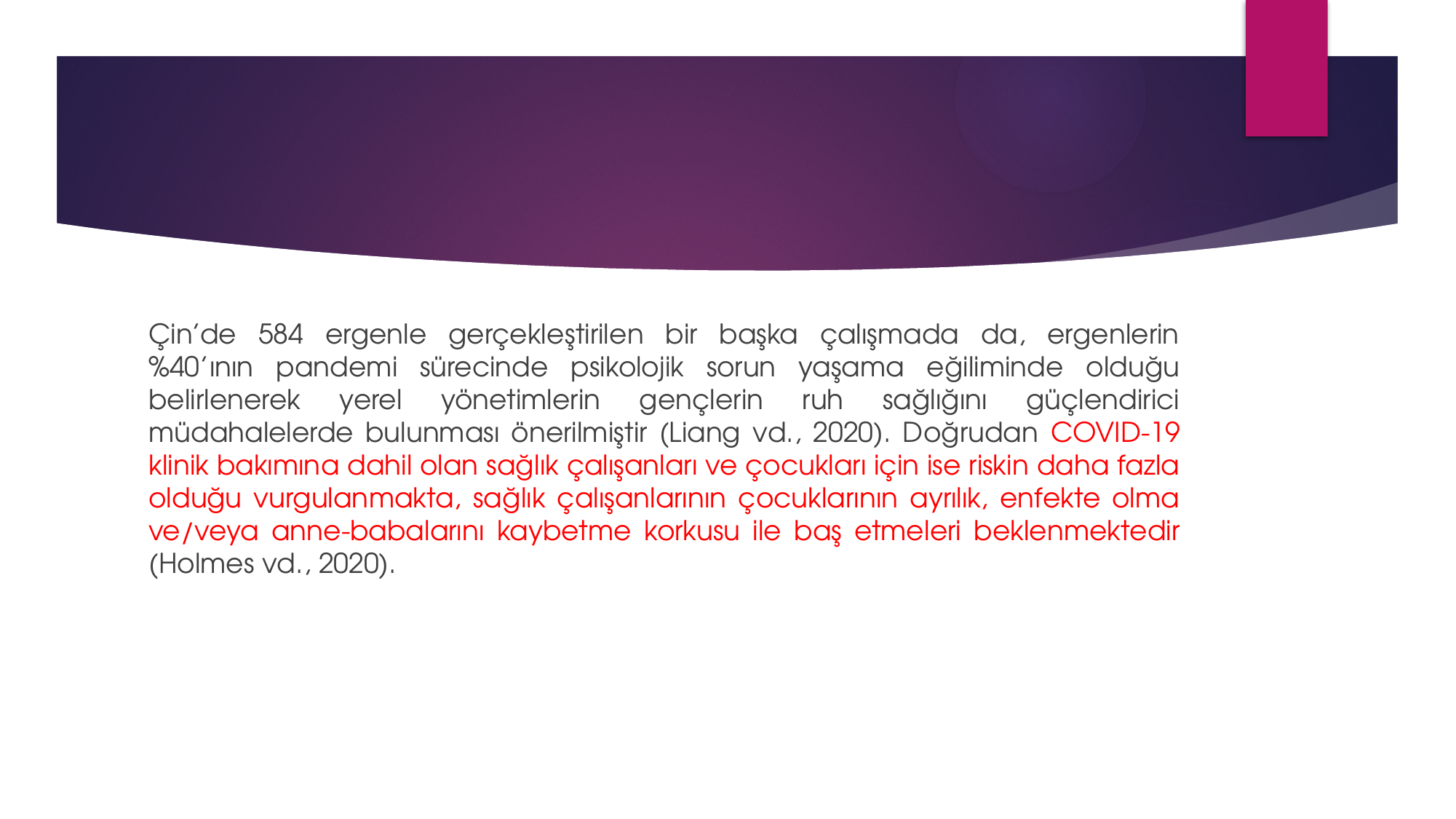

#
Çin’de 584 ergenle gerçekleştirilen bir başka çalışmada da, ergenlerin %40’ının pandemi sürecinde psikolojik sorun yaşama eğiliminde olduğu belirlenerek yerel yönetimlerin gençlerin ruh sağlığını güçlendirici müdahalelerde bulunması önerilmiştir (Liang vd., 2020). Doğrudan COVID-19 klinik bakımına dahil olan sağlık çalışanları ve çocukları için ise riskin daha fazla olduğu vurgulanmakta, sağlık çalışanlarının çocuklarının ayrılık, enfekte olma ve/veya anne-babalarını kaybetme korkusu ile baş etmeleri beklenmektedir (Holmes vd., 2020).